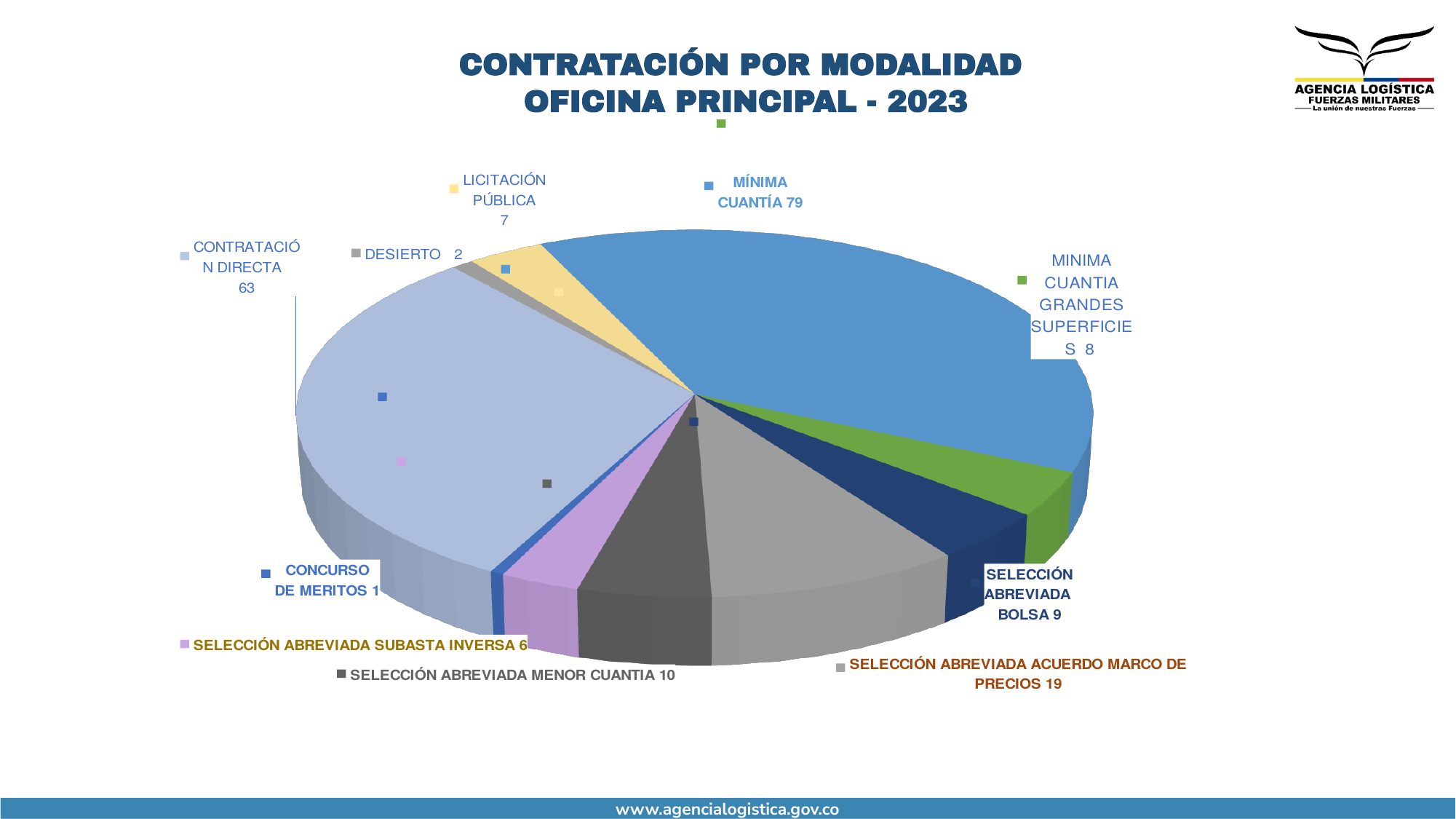

# CONTRATACIÓN POR MODALIDAD OFICINA PRINCIPAL - 2023

[unsupported chart]

www.agencialogistica.gov.co